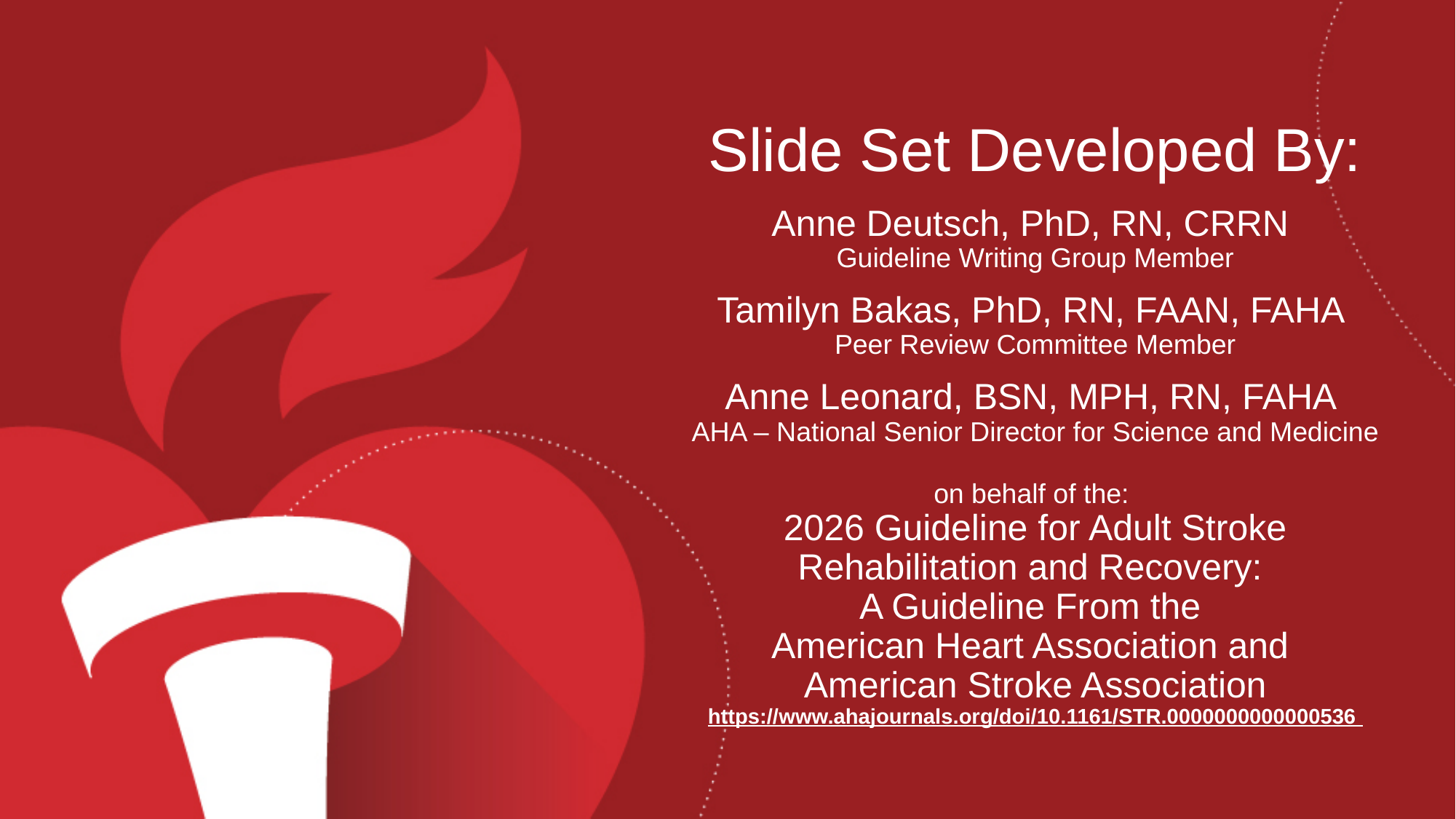

# Slide Set Developed By:
Anne Deutsch, PhD, RN, CRRN
Guideline Writing Group Member
Tamilyn Bakas, PhD, RN, FAAN, FAHA
Peer Review Committee Member
Anne Leonard, BSN, MPH, RN, FAHA
AHA – National Senior Director for Science and Medicine
on behalf of the:
2026 Guideline for Adult Stroke Rehabilitation and Recovery:
A Guideline From the
American Heart Association and
American Stroke Association
https://www.ahajournals.org/doi/10.1161/STR.0000000000000536